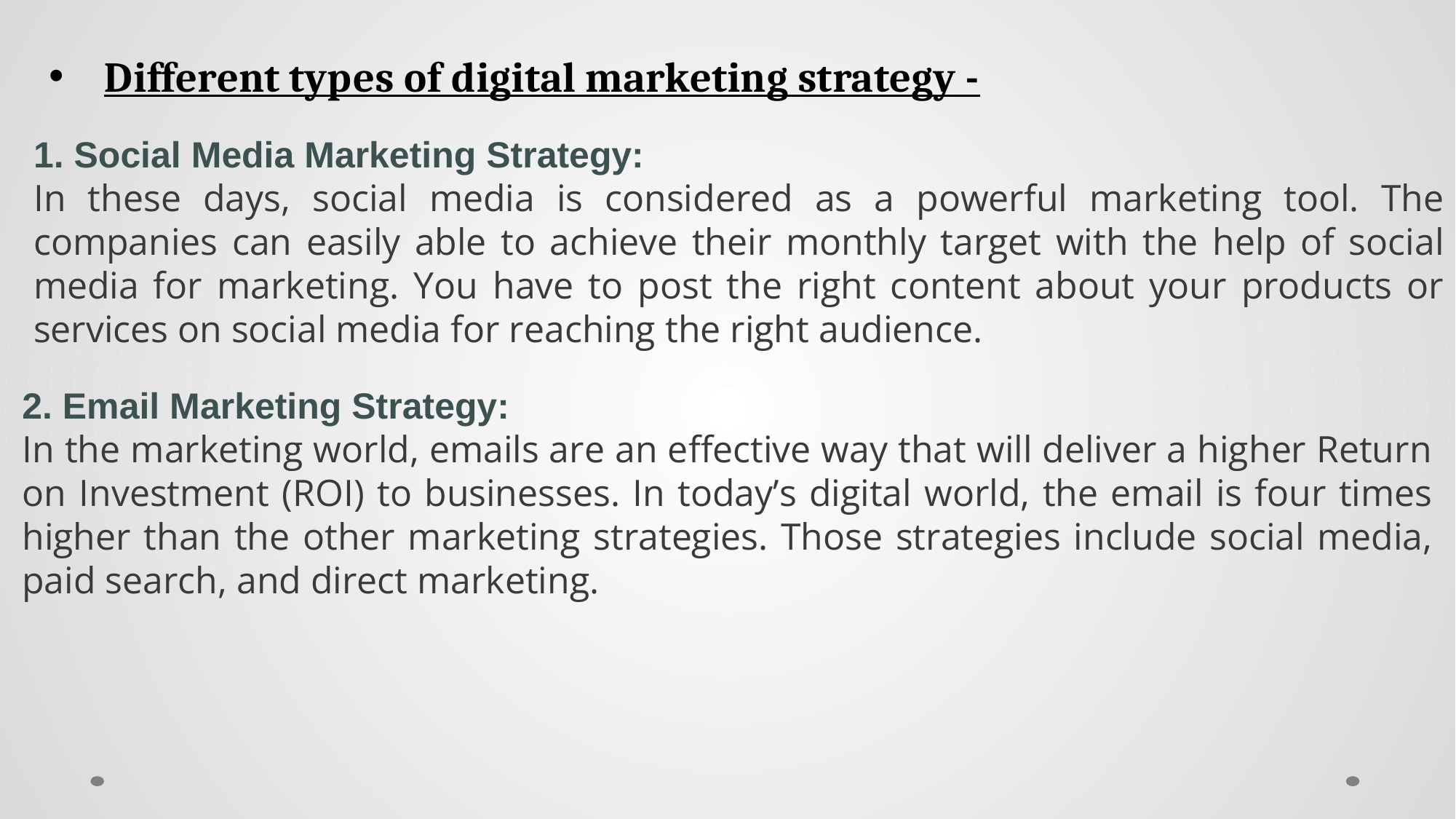

Different types of digital marketing strategy -
1. Social Media Marketing Strategy:
In these days, social media is considered as a powerful marketing tool. The companies can easily able to achieve their monthly target with the help of social media for marketing. You have to post the right content about your products or services on social media for reaching the right audience.
2. Email Marketing Strategy:
In the marketing world, emails are an effective way that will deliver a higher Return on Investment (ROI) to businesses. In today’s digital world, the email is four times higher than the other marketing strategies. Those strategies include social media, paid search, and direct marketing.